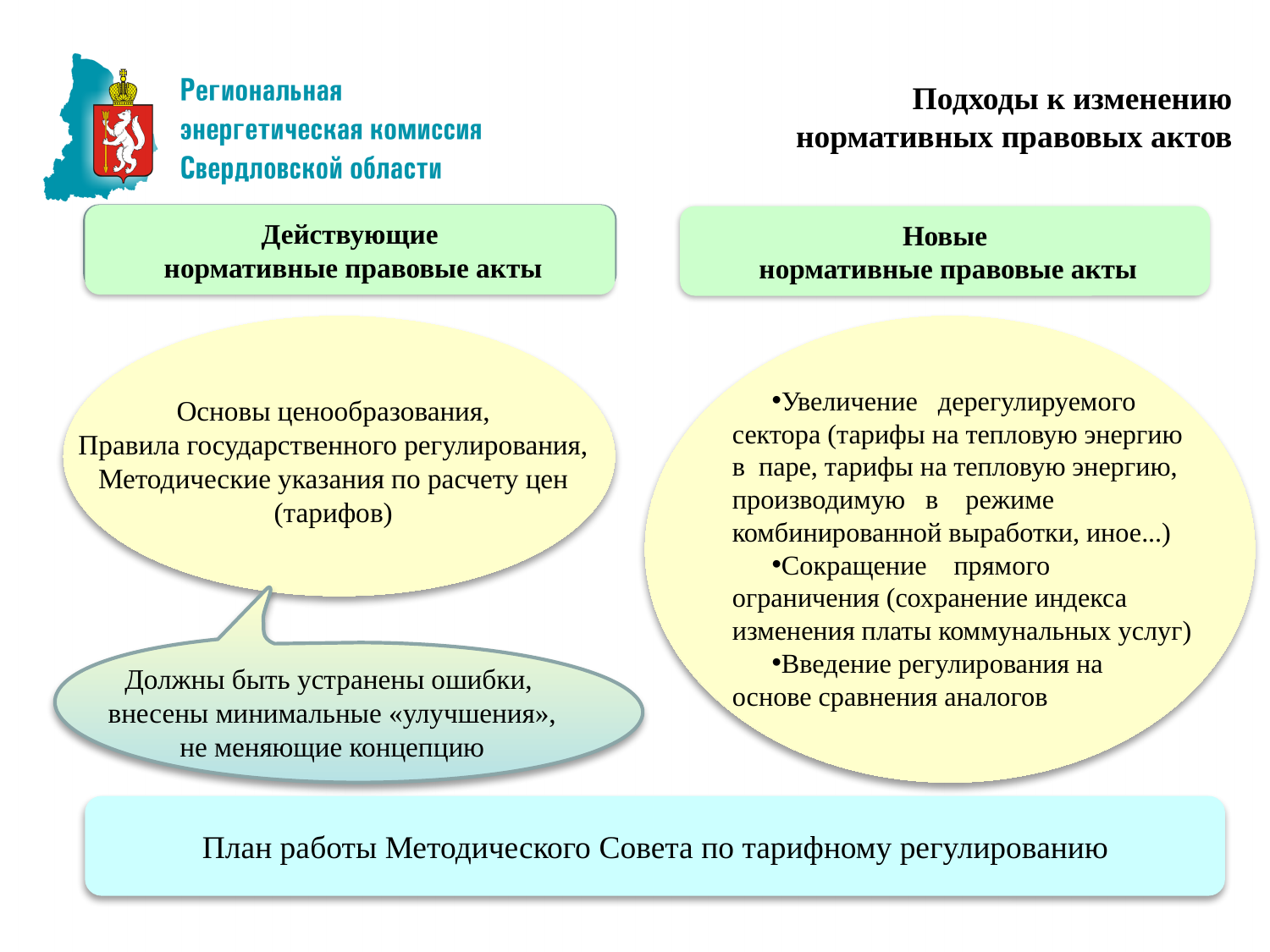

Подходы к изменению
нормативных правовых актов
Действующие
 нормативные правовые акты

Новые
 нормативные правовые акты

Увеличение   дерегулируемого сектора (тарифы на тепловую энергию  в  паре, тарифы на тепловую энергию, производимую   в    режиме комбинированной выработки, иное...)
Сокращение    прямого ограничения (сохранение индекса изменения платы коммунальных услуг)
Введение регулирования на     основе сравнения аналогов
Основы ценообразования,
Правила государственного регулирования,
Методические указания по расчету цен (тарифов)

Должны быть устранены ошибки,
внесены минимальные «улучшения»,
не меняющие концепцию

План работы Методического Совета по тарифному регулированию